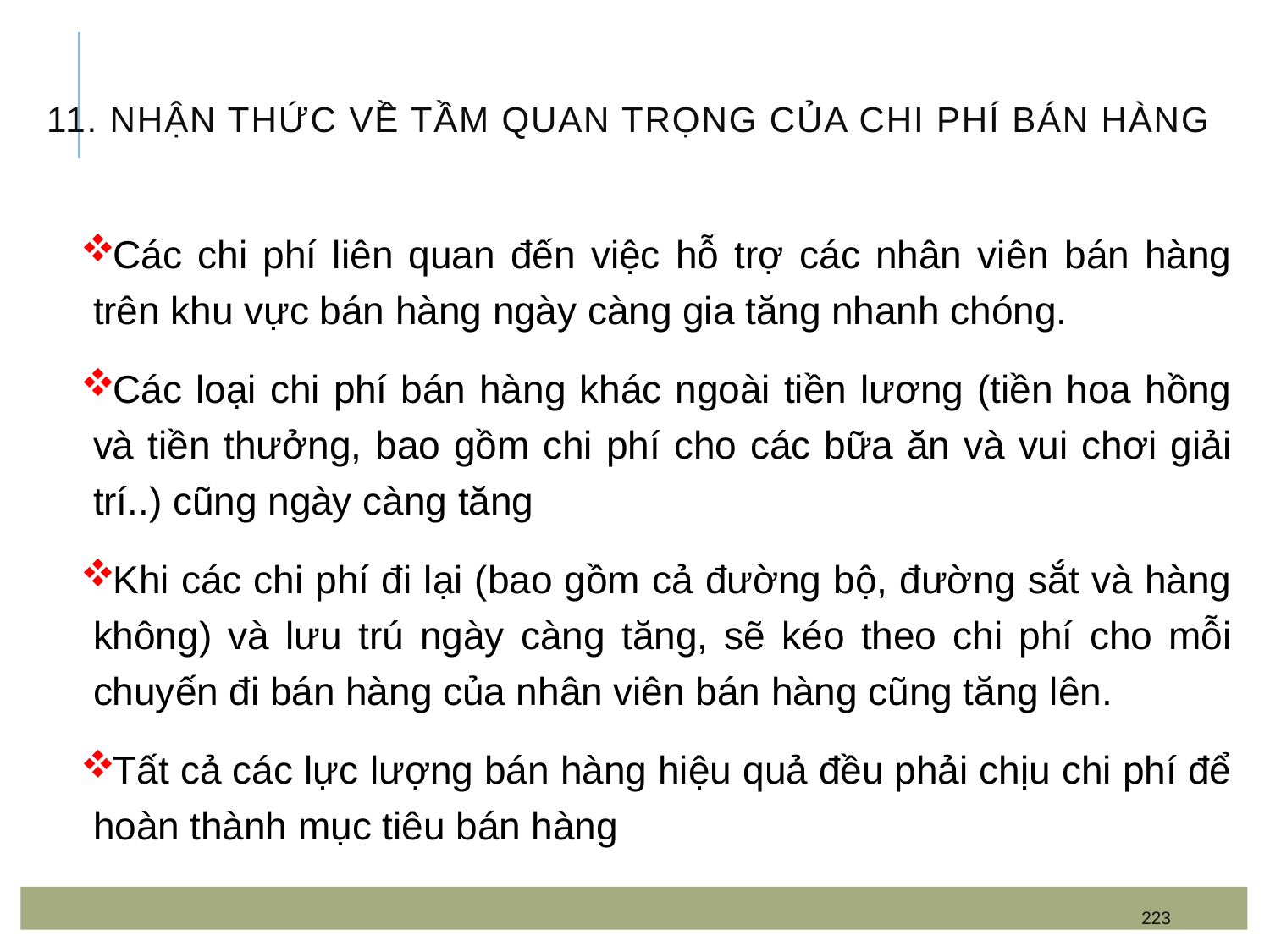

# 11. Nhận thức về tầm quan trọng của chi phí bán hàng
Các chi phí liên quan đến việc hỗ trợ các nhân viên bán hàng trên khu vực bán hàng ngày càng gia tăng nhanh chóng.
Các loại chi phí bán hàng khác ngoài tiền lương (tiền hoa hồng và tiền thưởng, bao gồm chi phí cho các bữa ăn và vui chơi giải trí..) cũng ngày càng tăng
Khi các chi phí đi lại (bao gồm cả đường bộ, đường sắt và hàng không) và lưu trú ngày càng tăng, sẽ kéo theo chi phí cho mỗi chuyến đi bán hàng của nhân viên bán hàng cũng tăng lên.
Tất cả các lực lượng bán hàng hiệu quả đều phải chịu chi phí để hoàn thành mục tiêu bán hàng

223